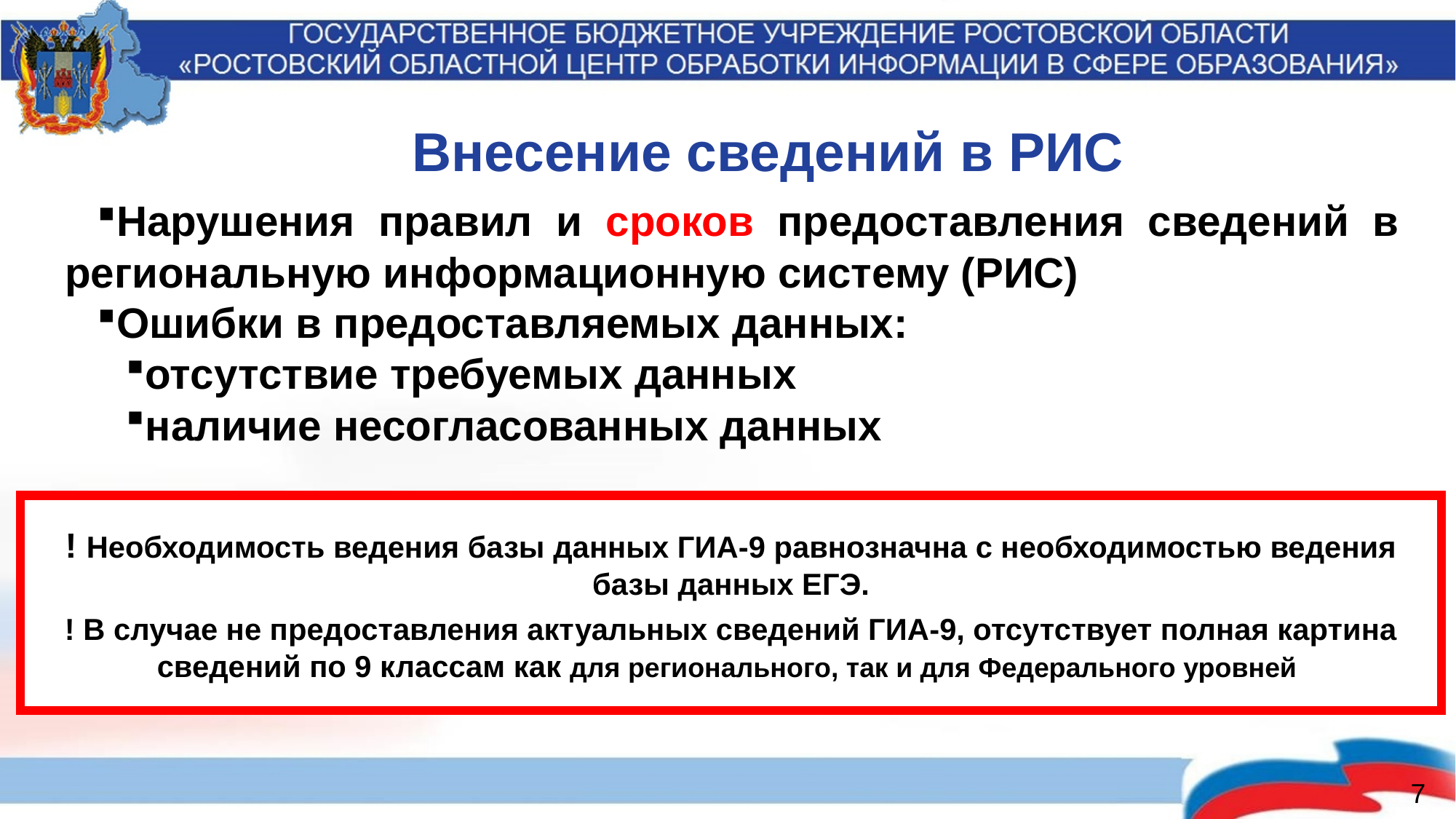

Внесение сведений в РИС
Нарушения правил и сроков предоставления сведений в региональную информационную систему (РИС)
Ошибки в предоставляемых данных:
отсутствие требуемых данных
наличие несогласованных данных
! Необходимость ведения базы данных ГИА-9 равнозначна с необходимостью ведения базы данных ЕГЭ.
! В случае не предоставления актуальных сведений ГИА-9, отсутствует полная картина сведений по 9 классам как для регионального, так и для Федерального уровней
7